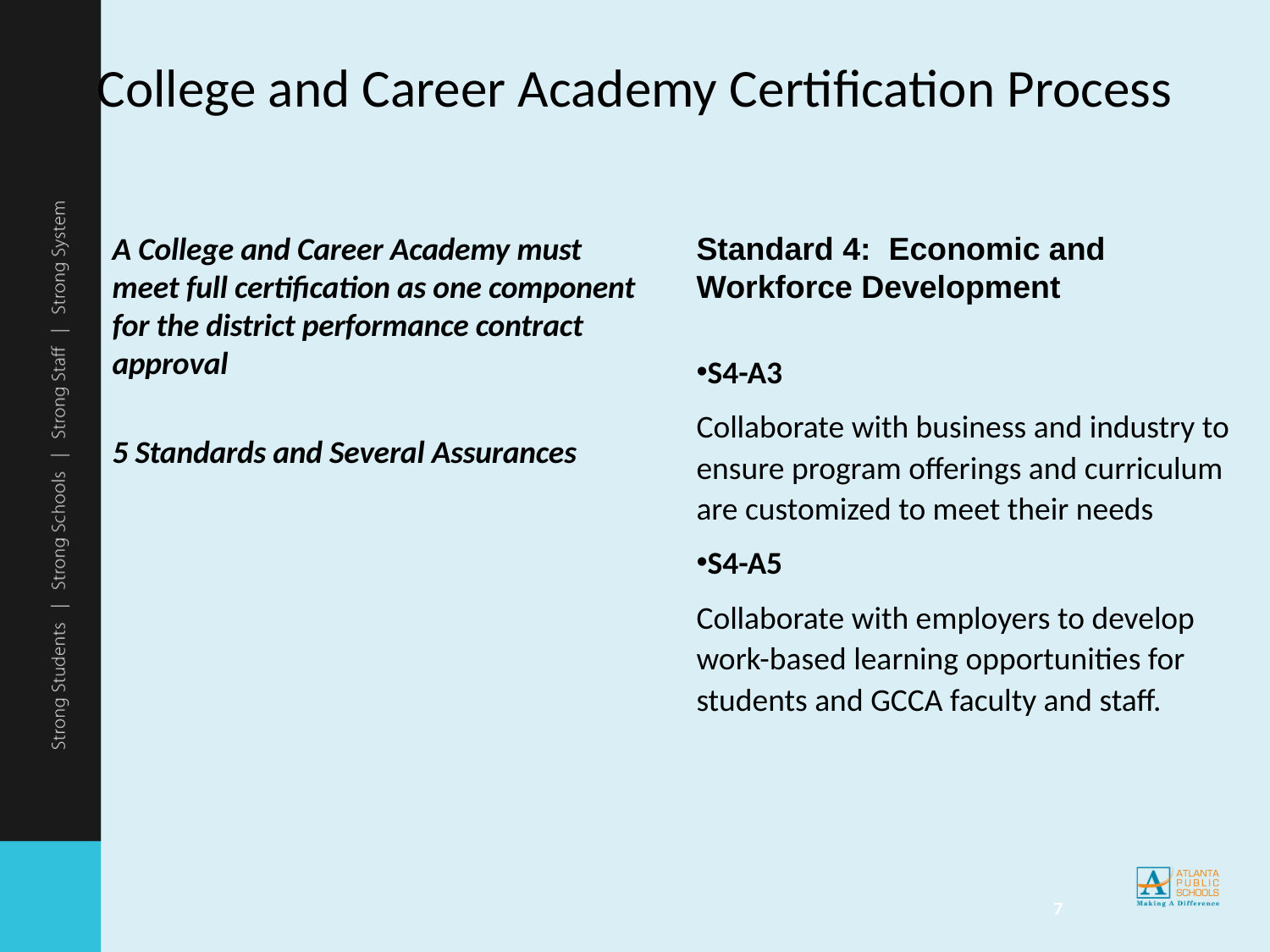

# College and Career Academy Certification Process

A College and Career Academy must meet full certification as one component for the district performance contract approval

5 Standards and Several Assurances

Standard 4:  Economic and Workforce Development

S4-A3
Collaborate with business and industry to ensure program offerings and curriculum are customized to meet their needs
S4-A5
Collaborate with employers to develop work-based learning opportunities for students and GCCA faculty and staff.

7